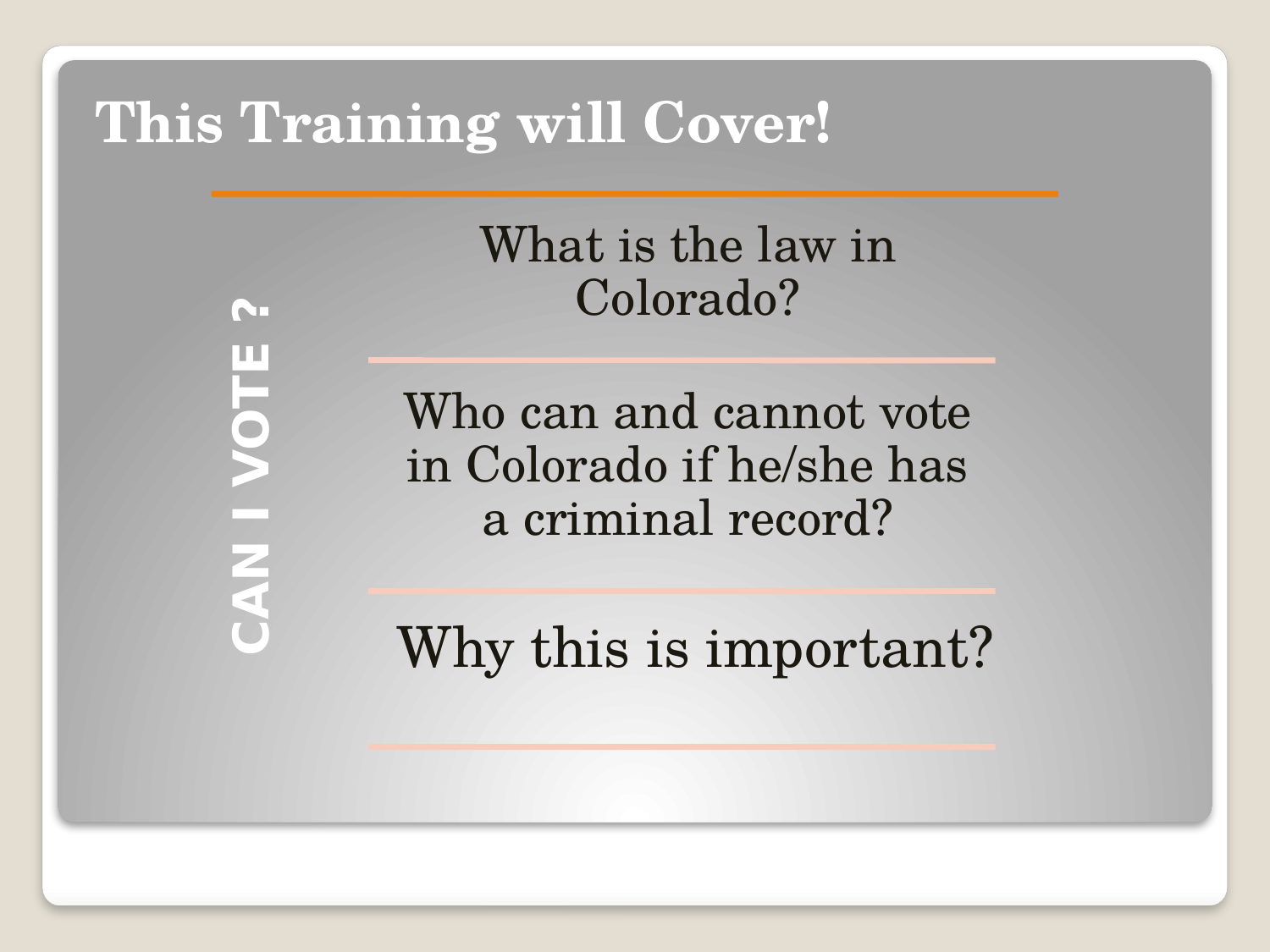

This Training will Cover!

CAN I VOTE ?
What is the law in Colorado?
Who can and cannot vote in Colorado if he/she has a criminal record?
Why this is important?